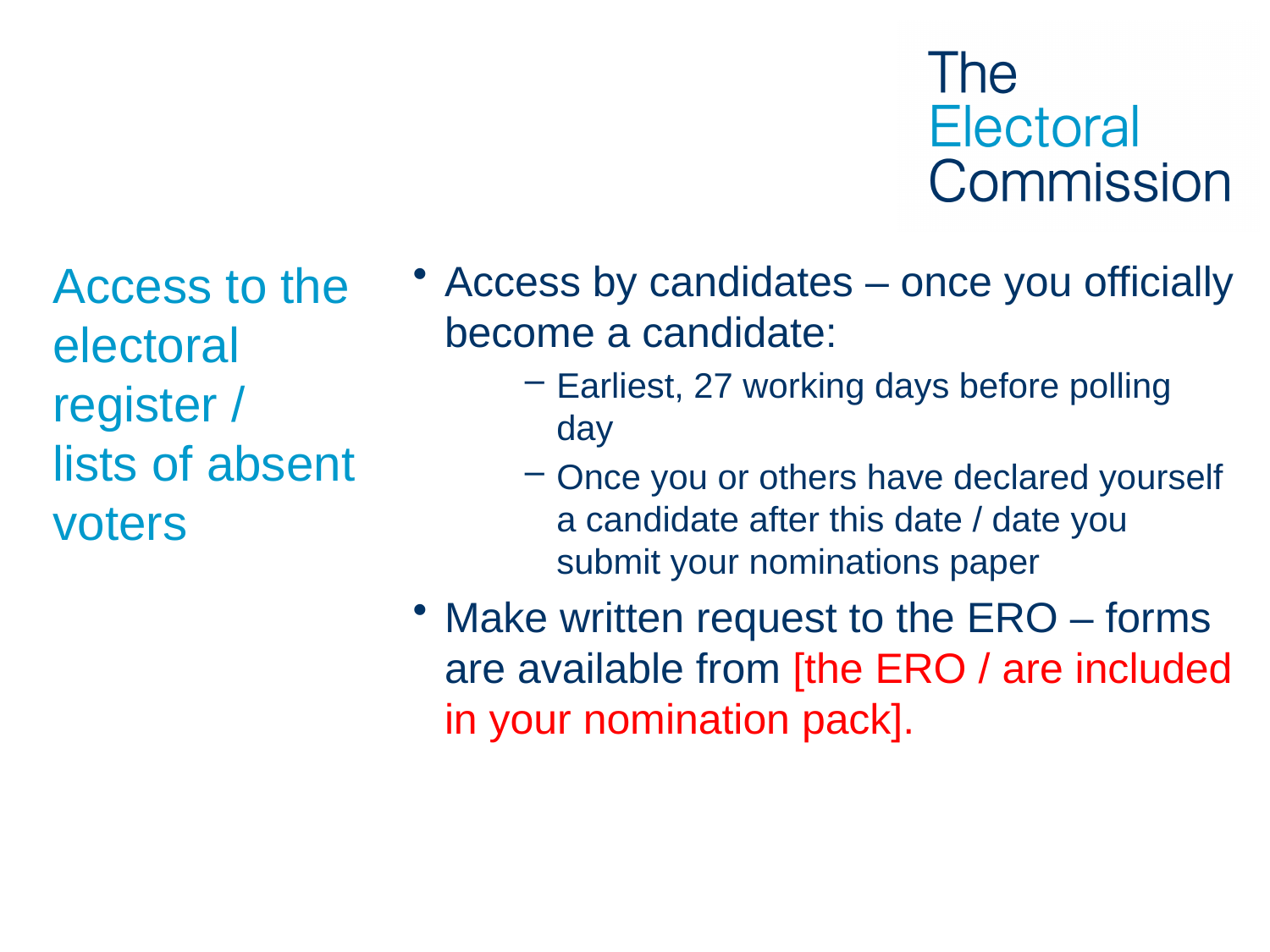

# Access to the electoral register / lists of absent voters
Access by candidates – once you officially become a candidate:
Earliest, 27 working days before polling day
Once you or others have declared yourself a candidate after this date / date you submit your nominations paper
Make written request to the ERO – forms are available from [the ERO / are included in your nomination pack].